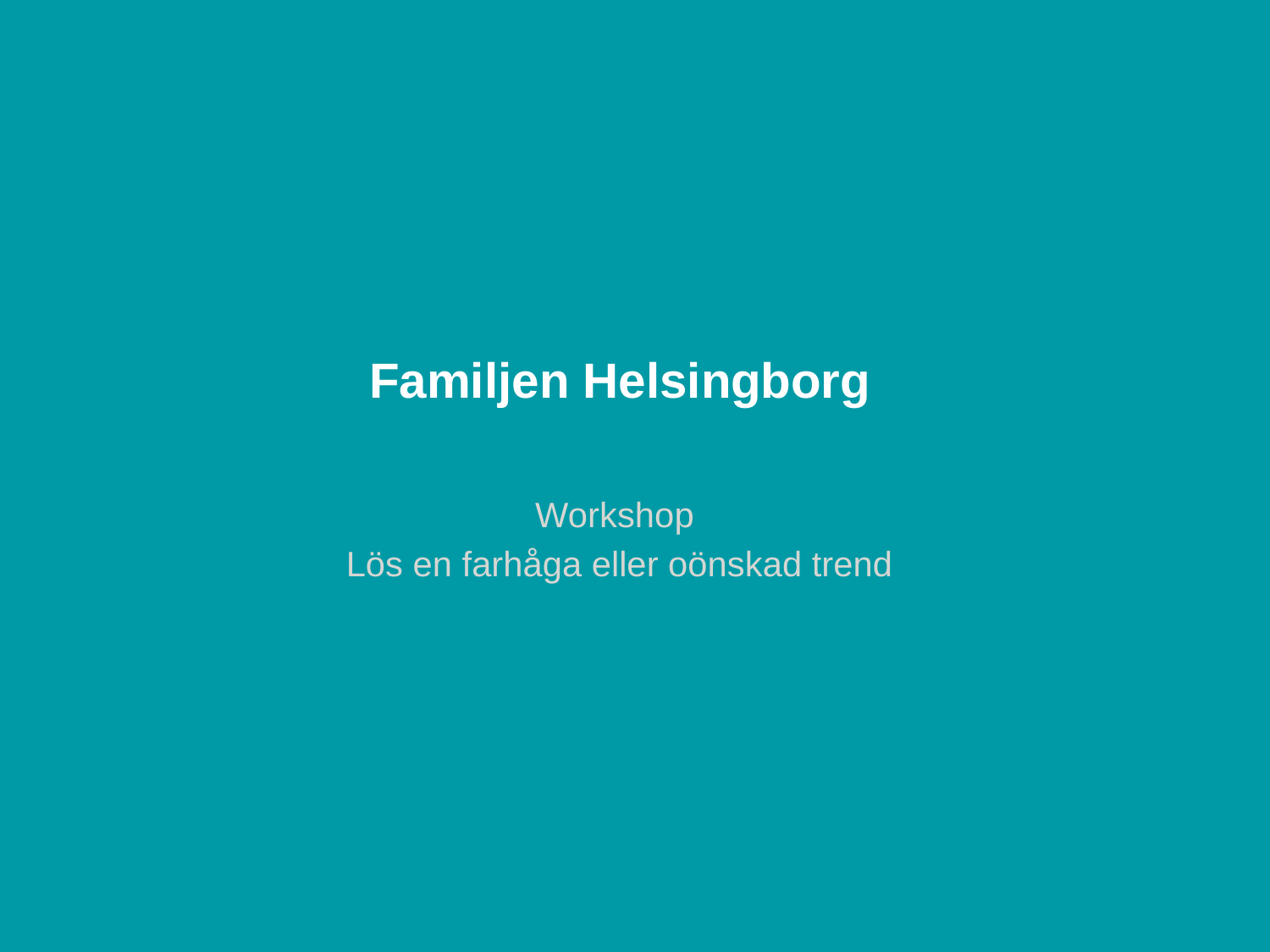

# Familjen Helsingborg
Workshop
Lös en farhåga eller oönskad trend